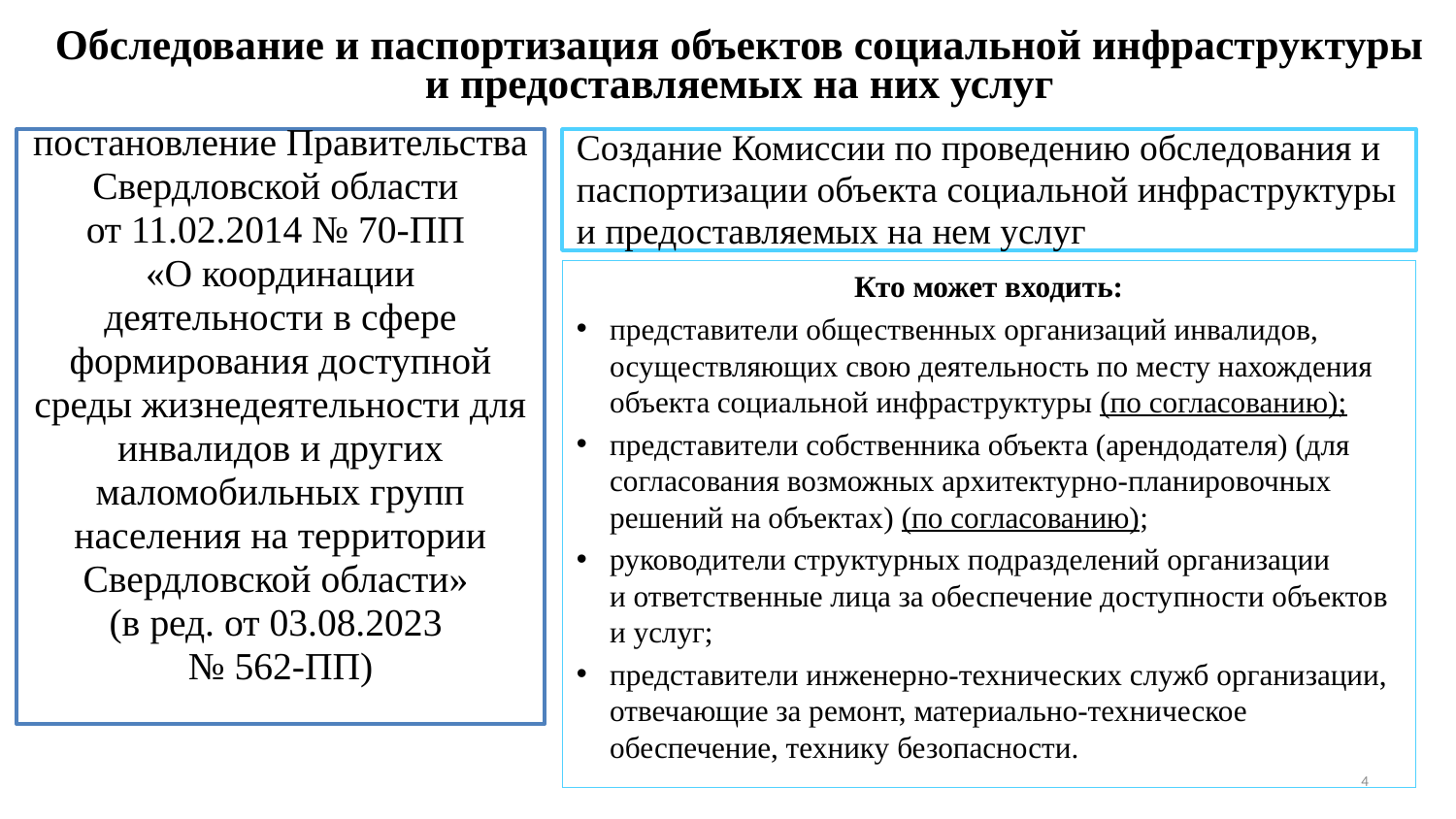

Обследование и паспортизация объектов социальной инфраструктуры
и предоставляемых на них услуг

Создание Комиссии по проведению обследования и паспортизации объекта социальной инфраструктуры и предоставляемых на нем услуг
постановление Правительства Свердловской области
от 11.02.2014 № 70-ПП
«О координации деятельности в сфере формирования доступной среды жизнедеятельности для инвалидов и других маломобильных групп населения на территории Свердловской области»
(в ред. от 03.08.2023
№ 562-ПП)

Кто может входить:
представители общественных организаций инвалидов, осуществляющих свою деятельность по месту нахождения объекта социальной инфраструктуры (по согласованию);
представители собственника объекта (арендодателя) (для согласования возможных архитектурно-планировочных решений на объектах) (по согласованию);
руководители структурных подразделений организации
и ответственные лица за обеспечение доступности объектов и услуг;
представители инженерно-технических служб организации, отвечающие за ремонт, материально-техническое обеспечение, технику безопасности.

4